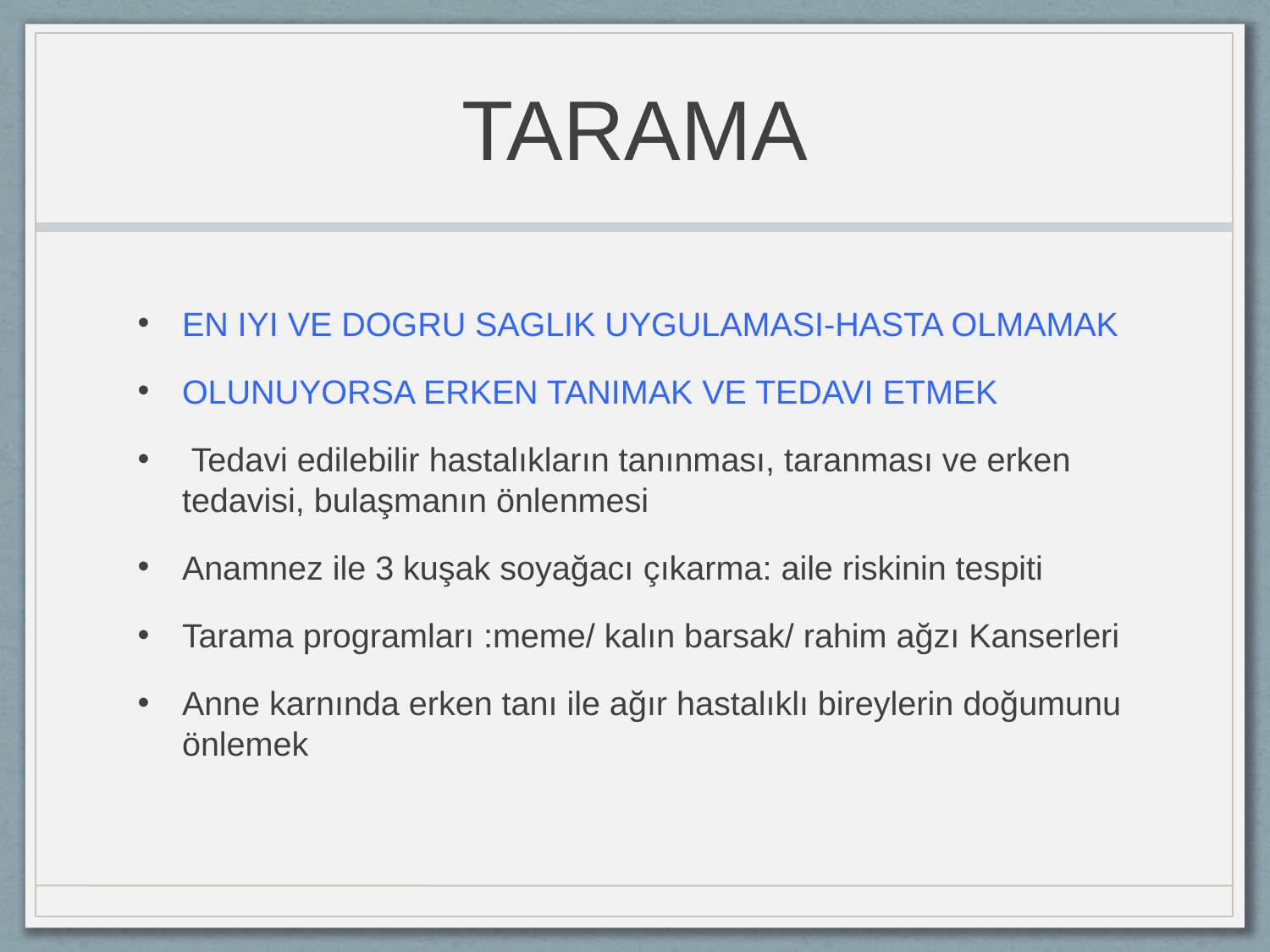

# TARAMA
EN IYI VE DOGRU SAGLIK UYGULAMASI-HASTA OLMAMAK
OLUNUYORSA ERKEN TANIMAK VE TEDAVI ETMEK
 Tedavi edilebilir hastalıkların tanınması, taranması ve erken tedavisi, bulaşmanın önlenmesi
Anamnez ile 3 kuşak soyağacı çıkarma: aile riskinin tespiti
Tarama programları :meme/ kalın barsak/ rahim ağzı Kanserleri
Anne karnında erken tanı ile ağır hastalıklı bireylerin doğumunu önlemek